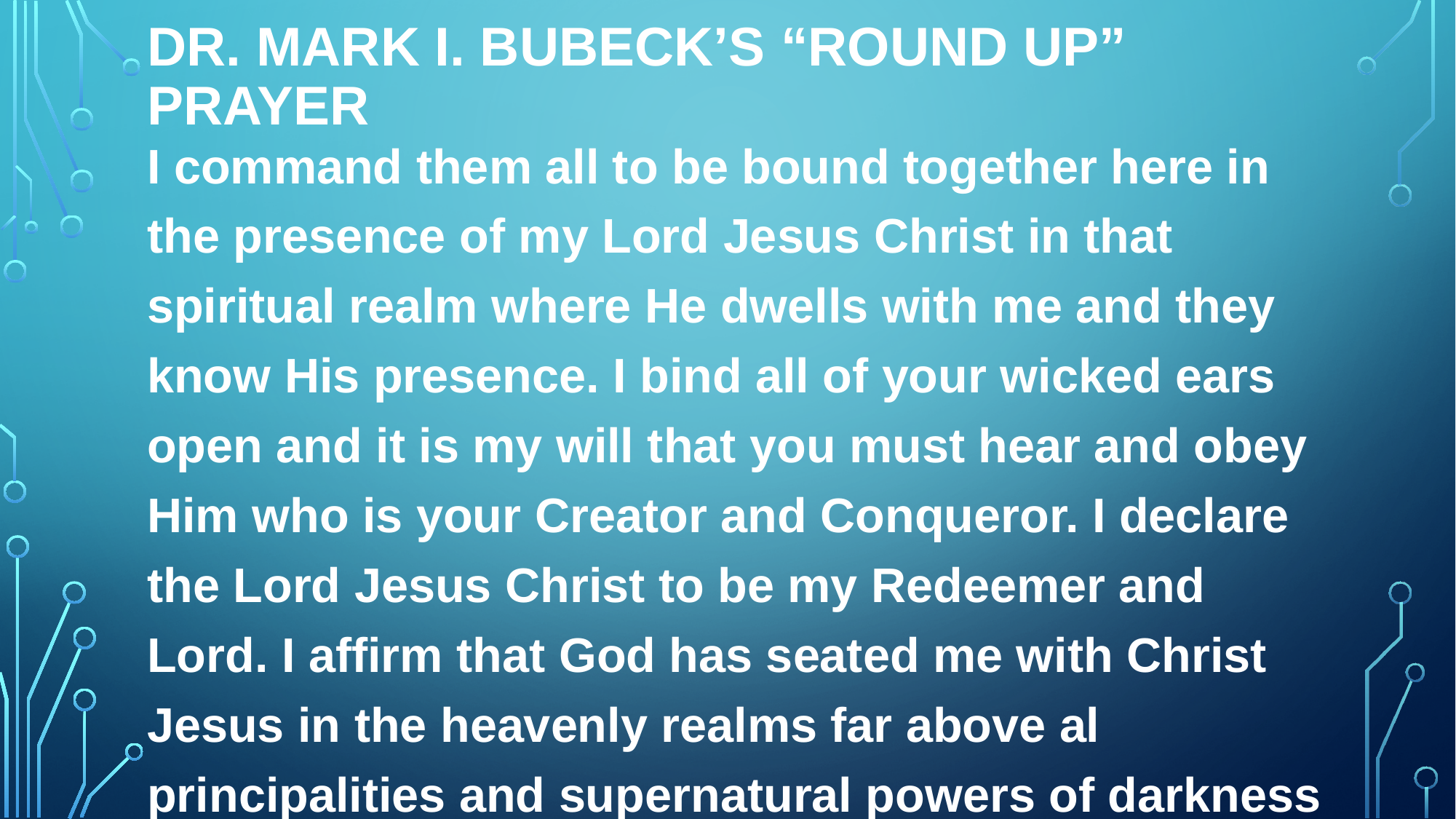

# Dr. Mark I. Bubeck’s “Round Up” Prayer
I command them all to be bound together here in the presence of my Lord Jesus Christ in that spiritual realm where He dwells with me and they know His presence. I bind all of your wicked ears open and it is my will that you must hear and obey Him who is your Creator and Conqueror. I declare the Lord Jesus Christ to be my Redeemer and Lord. I affirm that God has seated me with Christ Jesus in the heavenly realms far above al principalities and supernatural powers of darkness and evil.